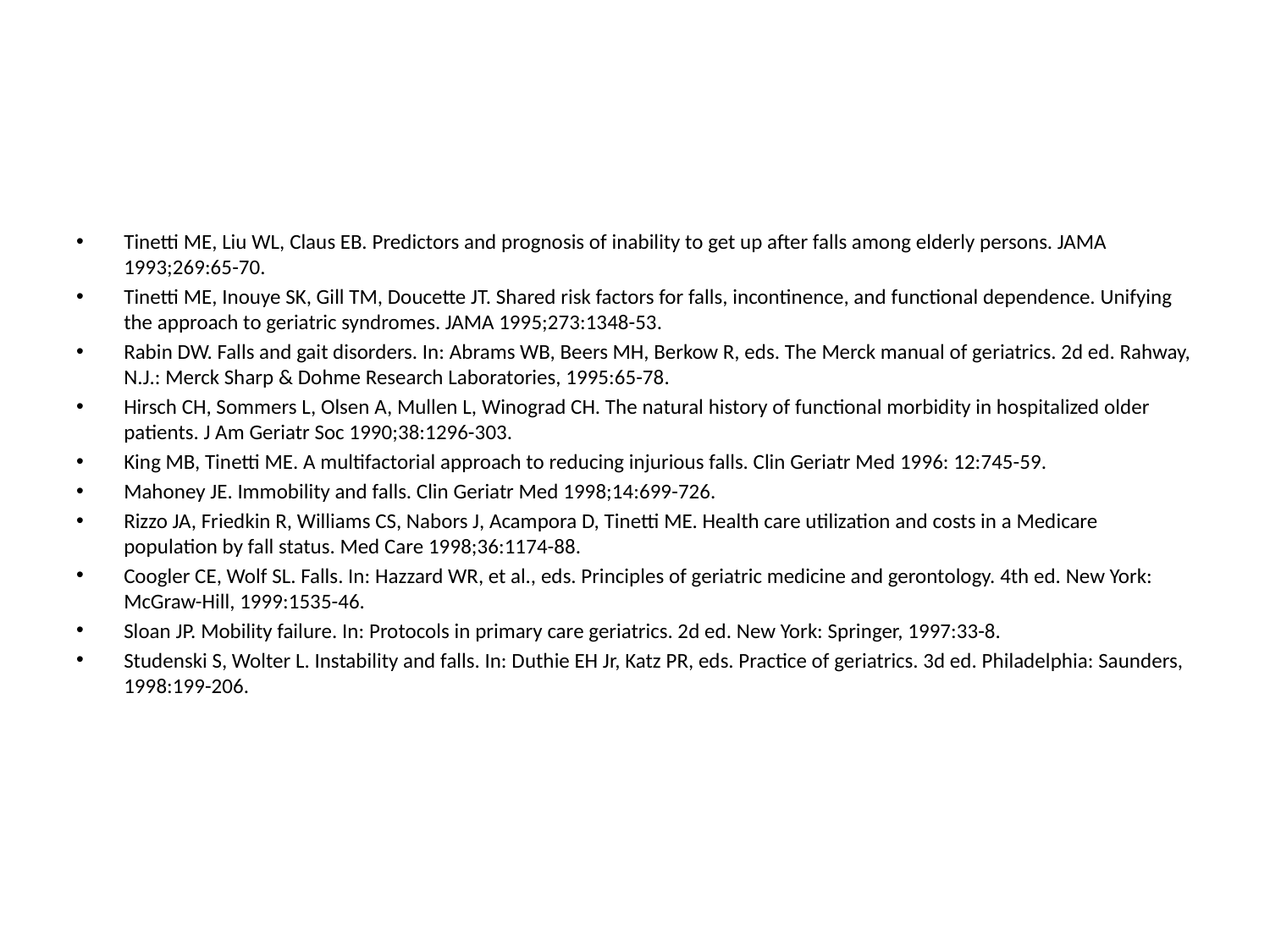

#
Tinetti ME, Liu WL, Claus EB. Predictors and prognosis of inability to get up after falls among elderly persons. JAMA 1993;269:65-70.
Tinetti ME, Inouye SK, Gill TM, Doucette JT. Shared risk factors for falls, incontinence, and functional dependence. Unifying the approach to geriatric syndromes. JAMA 1995;273:1348-53.
Rabin DW. Falls and gait disorders. In: Abrams WB, Beers MH, Berkow R, eds. The Merck manual of geriatrics. 2d ed. Rahway, N.J.: Merck Sharp & Dohme Research Laboratories, 1995:65-78.
Hirsch CH, Sommers L, Olsen A, Mullen L, Winograd CH. The natural history of functional morbidity in hospitalized older patients. J Am Geriatr Soc 1990;38:1296-303.
King MB, Tinetti ME. A multifactorial approach to reducing injurious falls. Clin Geriatr Med 1996: 12:745-59.
Mahoney JE. Immobility and falls. Clin Geriatr Med 1998;14:699-726.
Rizzo JA, Friedkin R, Williams CS, Nabors J, Acampora D, Tinetti ME. Health care utilization and costs in a Medicare population by fall status. Med Care 1998;36:1174-88.
Coogler CE, Wolf SL. Falls. In: Hazzard WR, et al., eds. Principles of geriatric medicine and gerontology. 4th ed. New York: McGraw-Hill, 1999:1535-46.
Sloan JP. Mobility failure. In: Protocols in primary care geriatrics. 2d ed. New York: Springer, 1997:33-8.
Studenski S, Wolter L. Instability and falls. In: Duthie EH Jr, Katz PR, eds. Practice of geriatrics. 3d ed. Philadelphia: Saunders, 1998:199-206.